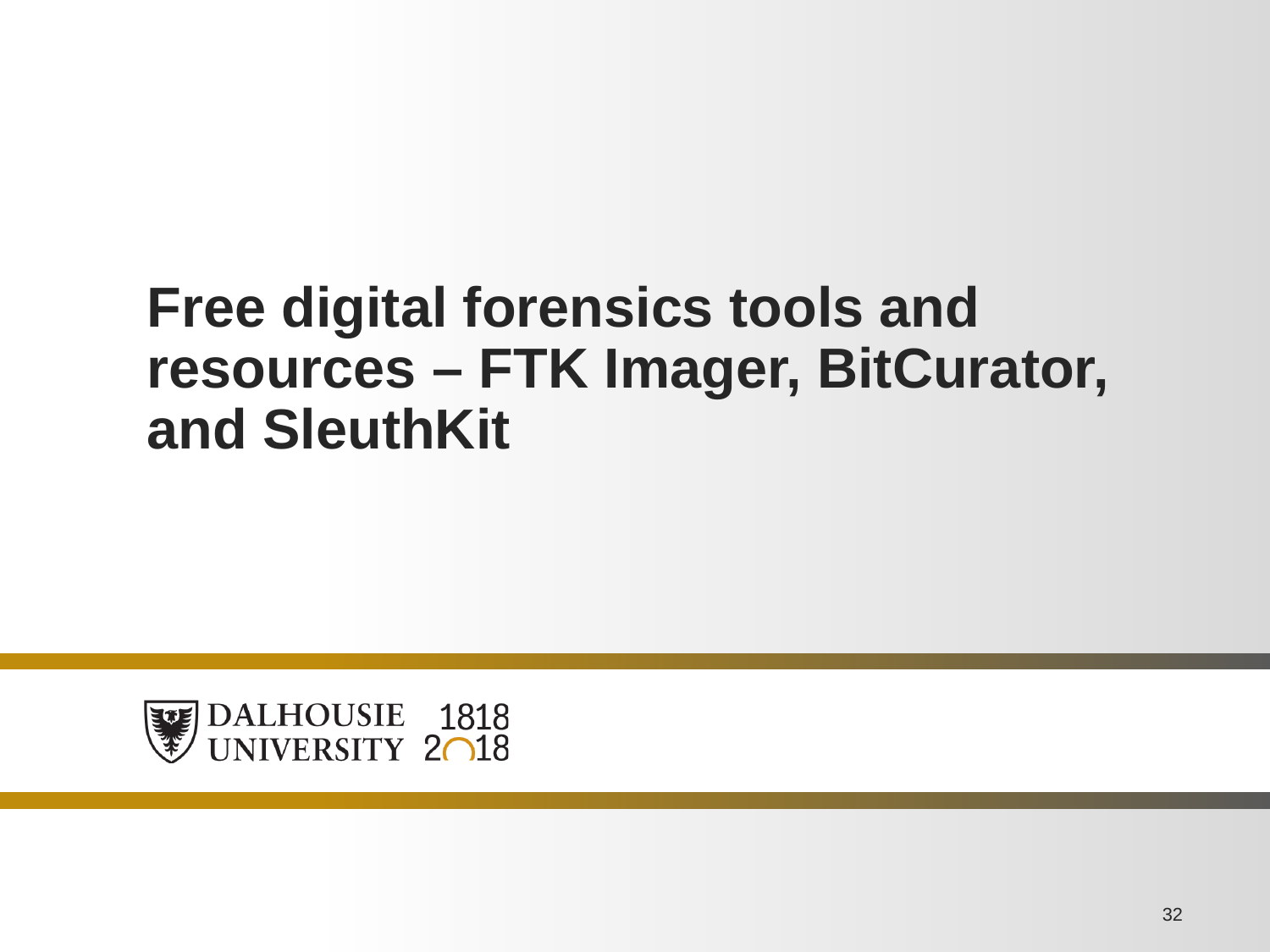

# Free digital forensics tools and resources – FTK Imager, BitCurator, and SleuthKit